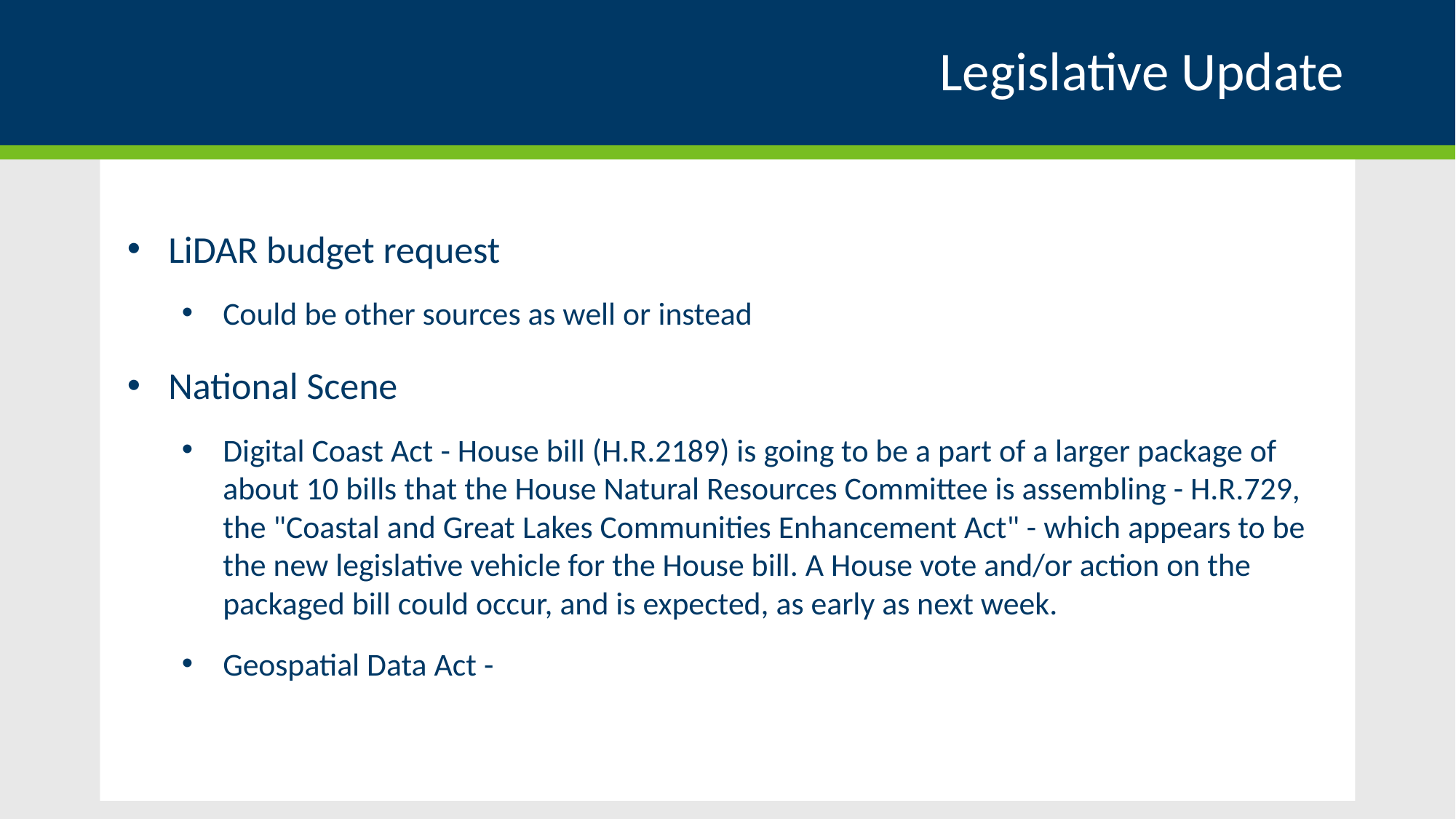

# Legislative Update
LiDAR budget request
Could be other sources as well or instead
National Scene
Digital Coast Act - House bill (H.R.2189) is going to be a part of a larger package of about 10 bills that the House Natural Resources Committee is assembling - H.R.729, the "Coastal and Great Lakes Communities Enhancement Act" - which appears to be the new legislative vehicle for the House bill. A House vote and/or action on the packaged bill could occur, and is expected, as early as next week.
Geospatial Data Act -